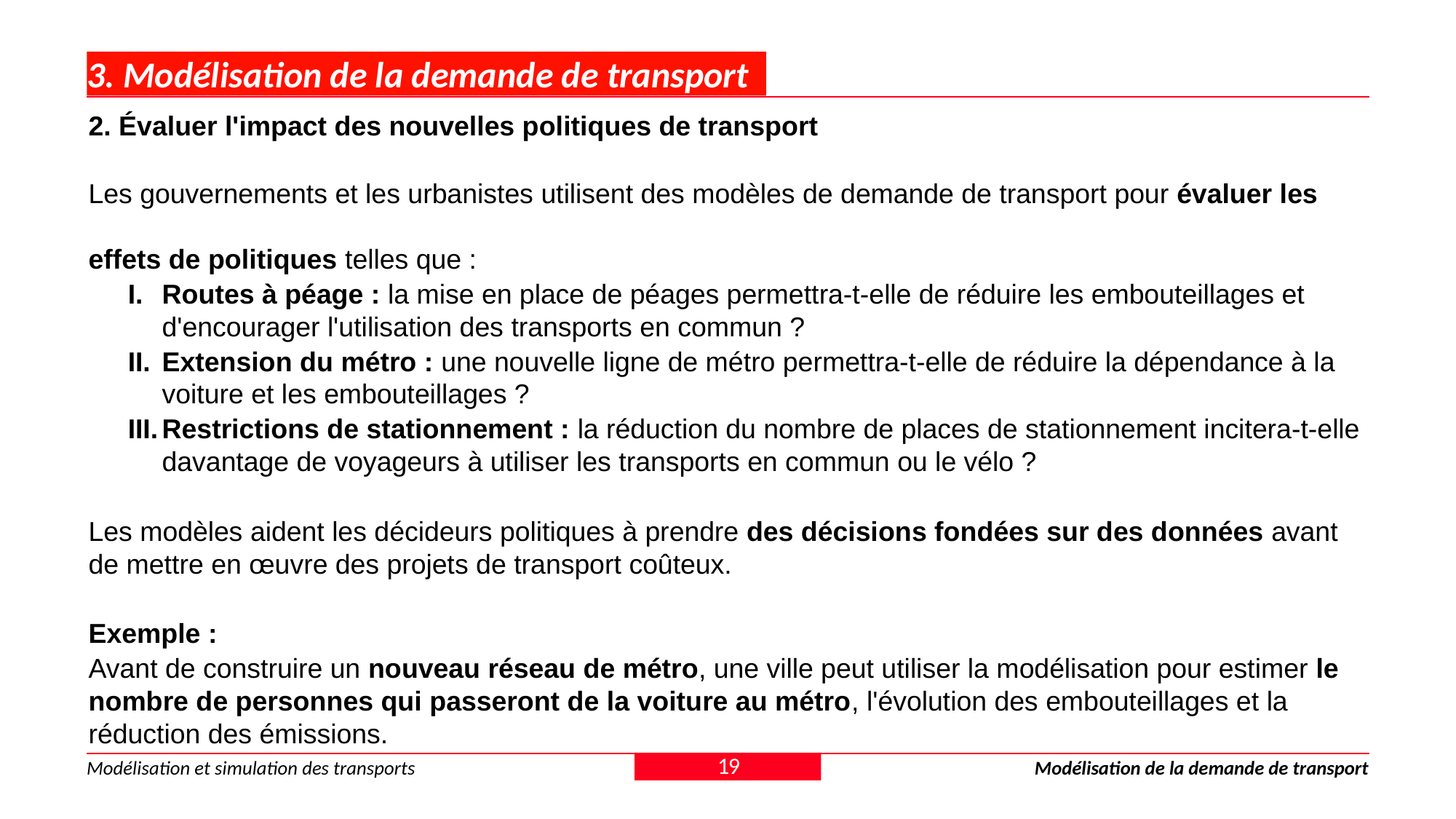

# 3. Modélisation de la demande de transport
2. Évaluer l'impact des nouvelles politiques de transport
Les gouvernements et les urbanistes utilisent des modèles de demande de transport pour évaluer les effets de politiques telles que :
Routes à péage : la mise en place de péages permettra-t-elle de réduire les embouteillages et d'encourager l'utilisation des transports en commun ?
Extension du métro : une nouvelle ligne de métro permettra-t-elle de réduire la dépendance à la voiture et les embouteillages ?
Restrictions de stationnement : la réduction du nombre de places de stationnement incitera-t-elle davantage de voyageurs à utiliser les transports en commun ou le vélo ?

Les modèles aident les décideurs politiques à prendre des décisions fondées sur des données avant de mettre en œuvre des projets de transport coûteux.

Exemple :
Avant de construire un nouveau réseau de métro, une ville peut utiliser la modélisation pour estimer le nombre de personnes qui passeront de la voiture au métro, l'évolution des embouteillages et la réduction des émissions.